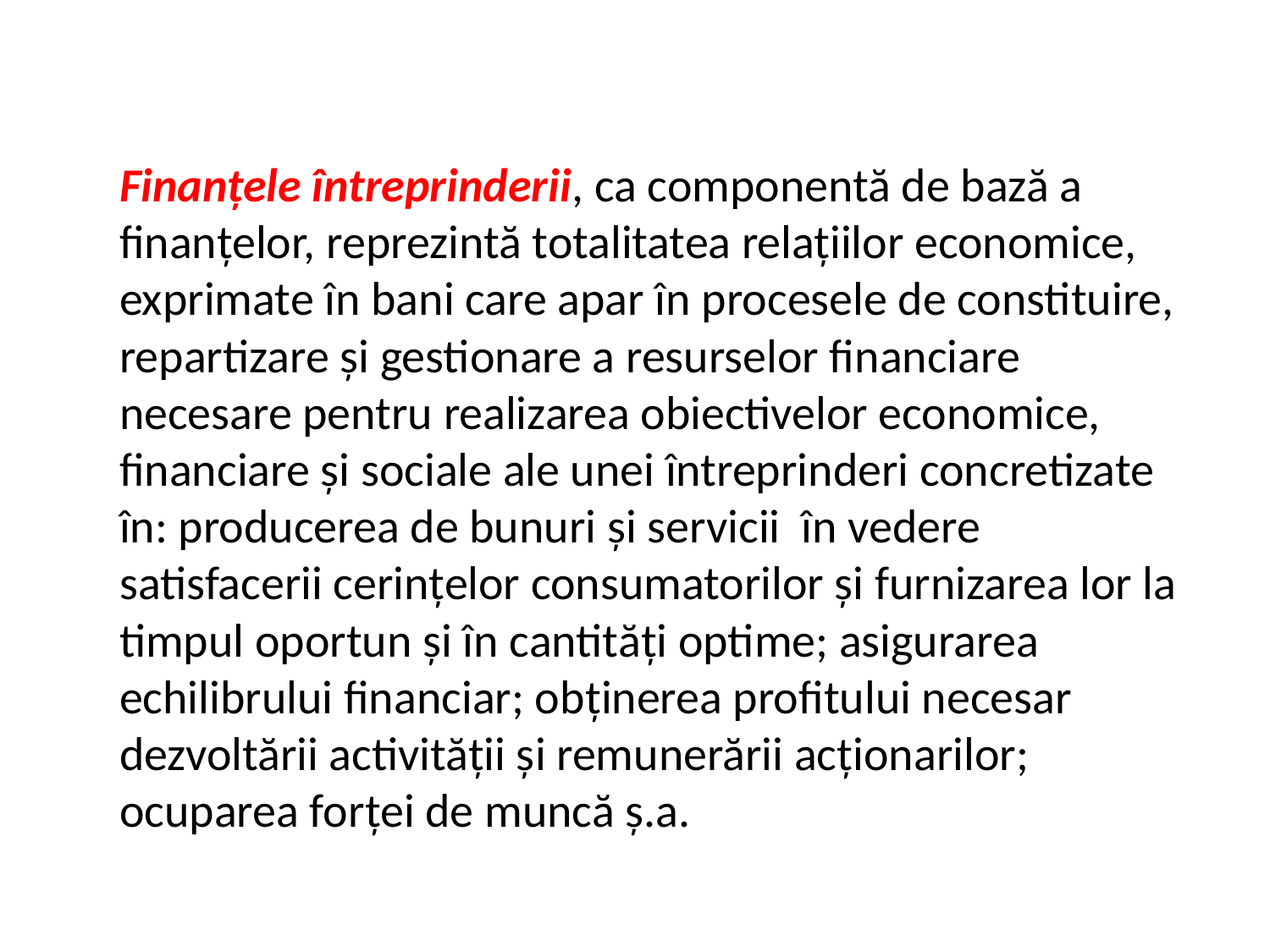

Finanţele întreprinderii, ca componentă de bază a finanţelor, reprezintă totalitatea relațiilor economice, exprimate în bani care apar în procesele de constituire, repartizare şi gestionare a resurselor financiare necesare pentru realizarea obiectivelor economice, financiare şi sociale ale unei întreprinderi concretizate în: producerea de bunuri şi servicii  în vedere satisfacerii cerinţelor consumatorilor şi furnizarea lor la timpul oportun şi în cantităţi optime; asigurarea echilibrului financiar; obţinerea profitului necesar dezvoltării activităţii şi remunerării acţionarilor; ocuparea forţei de muncă ş.a.